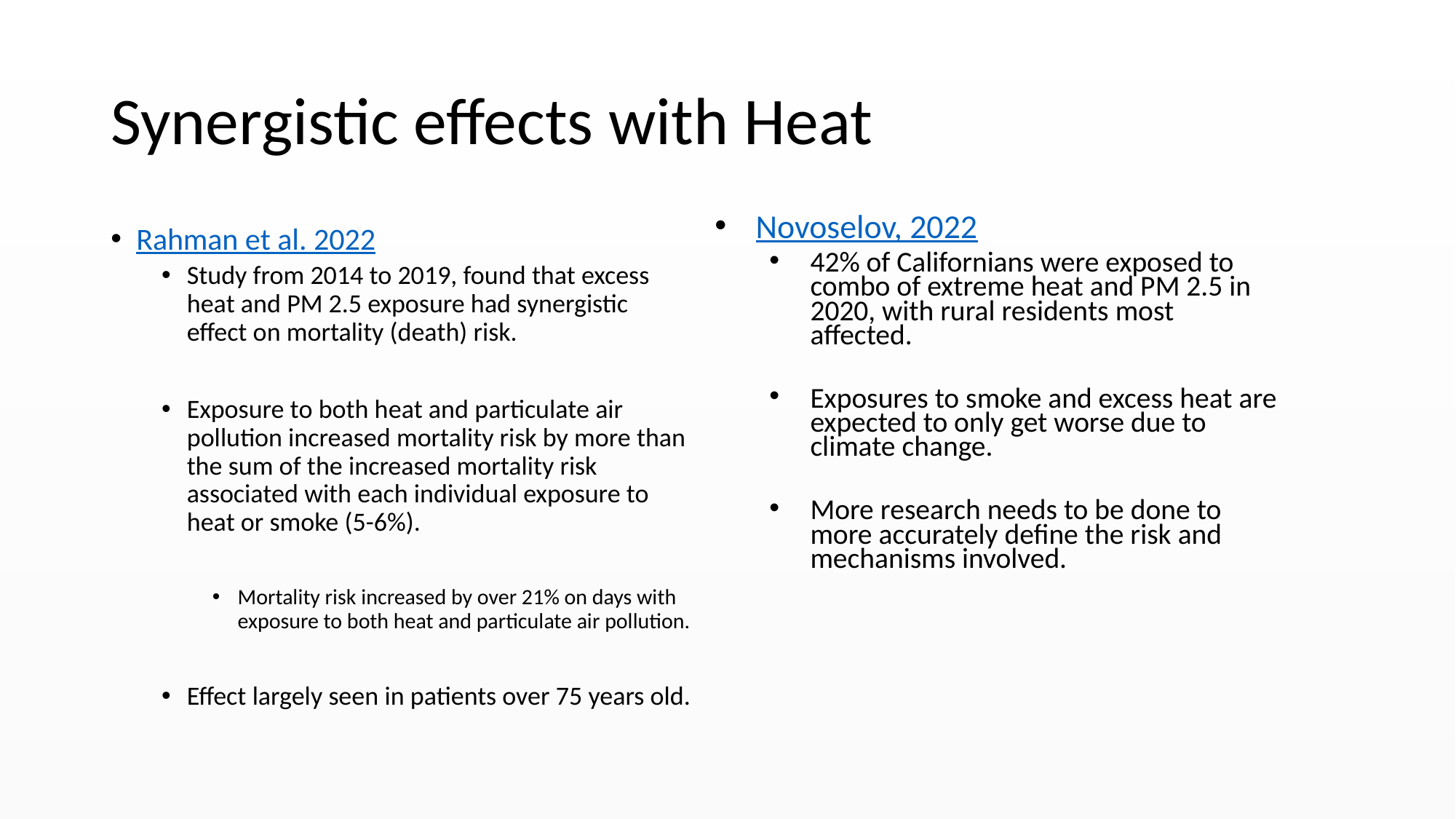

# Synergistic effects with Heat
Novoselov, 2022
42% of Californians were exposed to combo of extreme heat and PM 2.5 in 2020, with rural residents most affected.

Exposures to smoke and excess heat are expected to only get worse due to climate change.

More research needs to be done to more accurately define the risk and mechanisms involved.

Rahman et al. 2022
Study from 2014 to 2019, found that excess heat and PM 2.5 exposure had synergistic effect on mortality (death) risk.

Exposure to both heat and particulate air pollution increased mortality risk by more than the sum of the increased mortality risk associated with each individual exposure to heat or smoke (5-6%).

Mortality risk increased by over 21% on days with exposure to both heat and particulate air pollution.

Effect largely seen in patients over 75 years old.